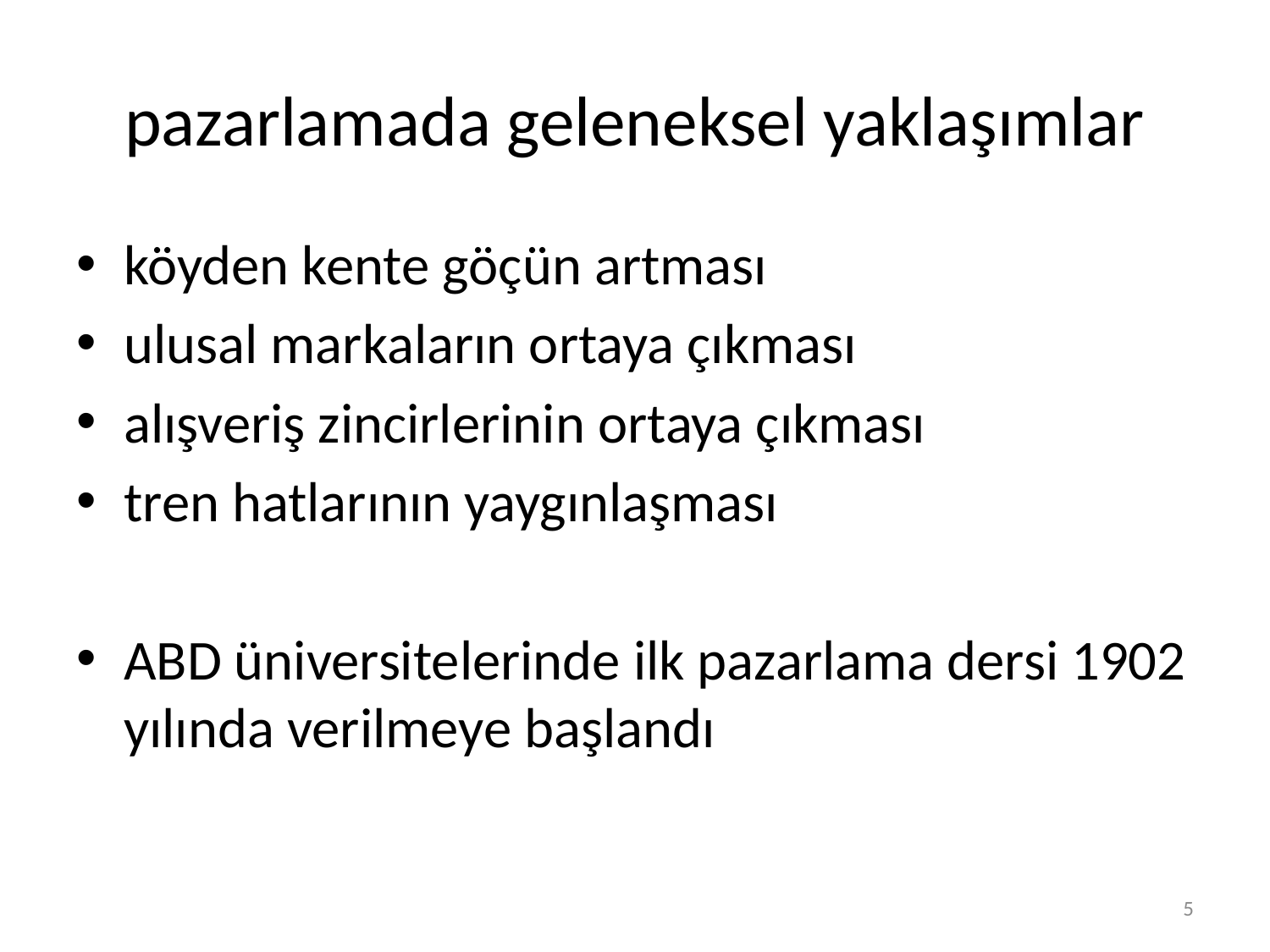

# pazarlamada geleneksel yaklaşımlar
köyden kente göçün artması
ulusal markaların ortaya çıkması
alışveriş zincirlerinin ortaya çıkması
tren hatlarının yaygınlaşması

ABD üniversitelerinde ilk pazarlama dersi 1902 yılında verilmeye başlandı
5